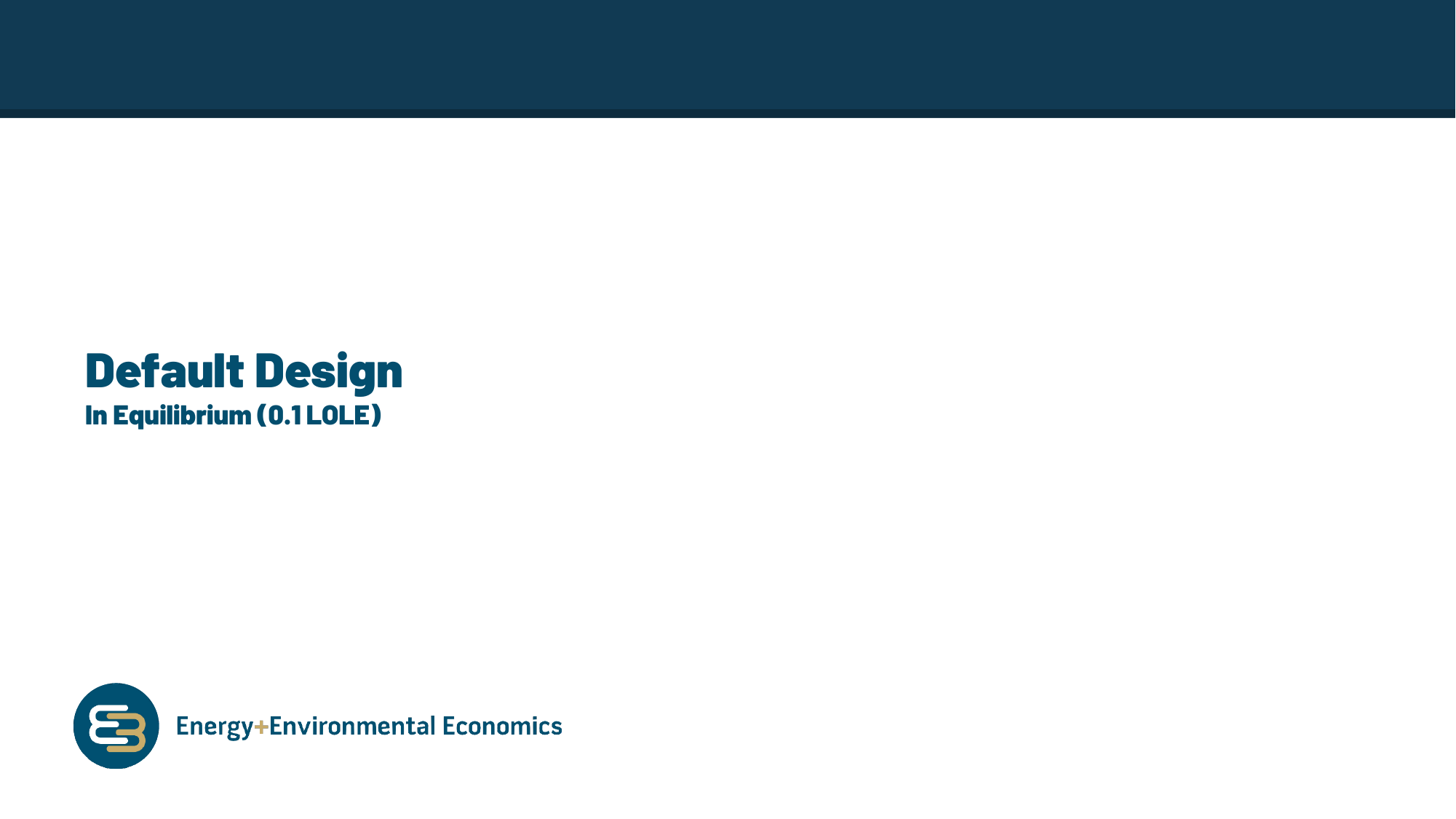

# Default Design In Equilibrium (0.1 LOLE)